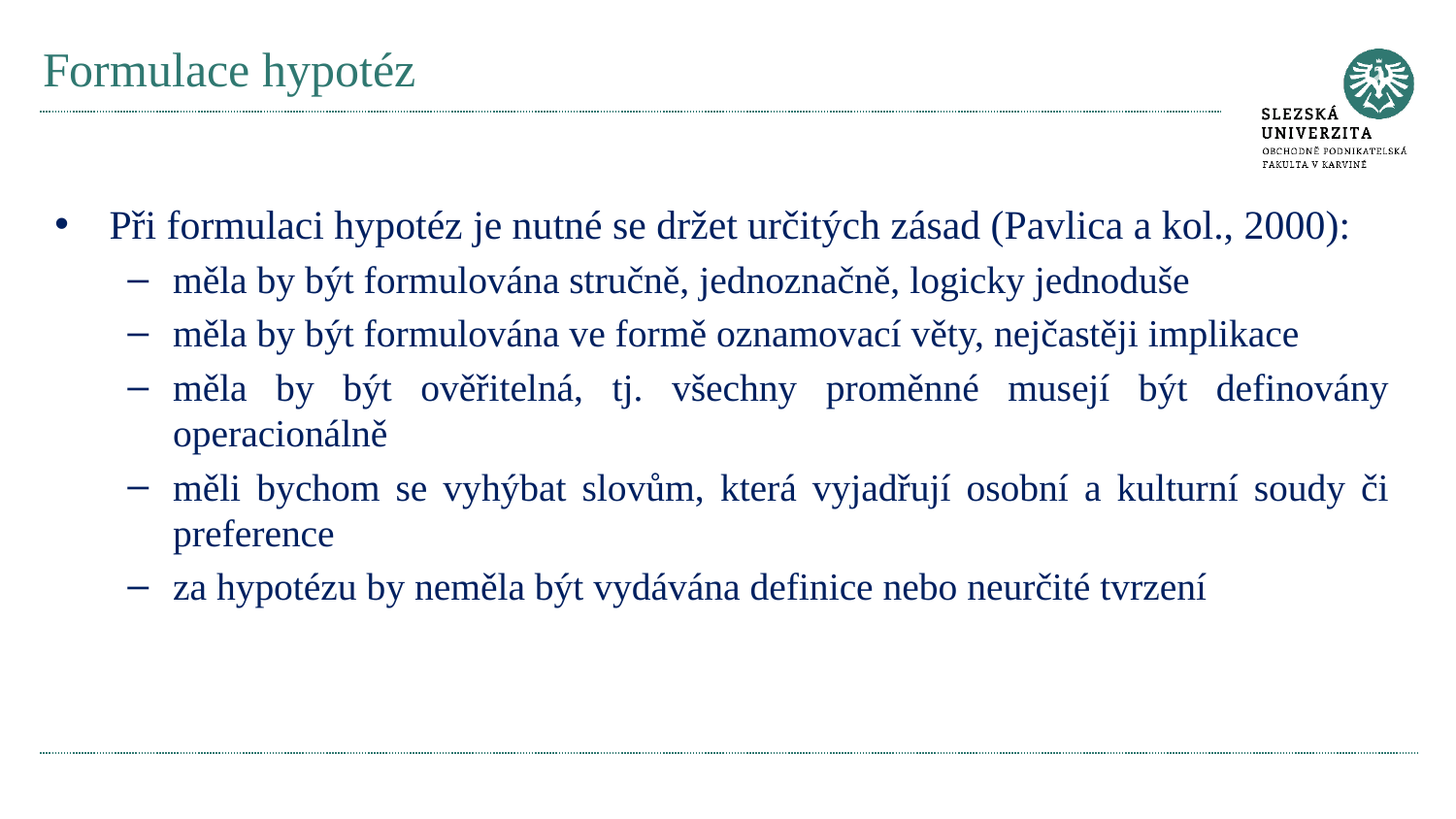

# Formulace hypotéz
Při formulaci hypotéz je nutné se držet určitých zásad (Pavlica a kol., 2000):
měla by být formulována stručně, jednoznačně, logicky jednoduše
měla by být formulována ve formě oznamovací věty, nejčastěji implikace
měla by být ověřitelná, tj. všechny proměnné musejí být definovány operacionálně
měli bychom se vyhýbat slovům, která vyjadřují osobní a kulturní soudy či preference
za hypotézu by neměla být vydávána definice nebo neurčité tvrzení